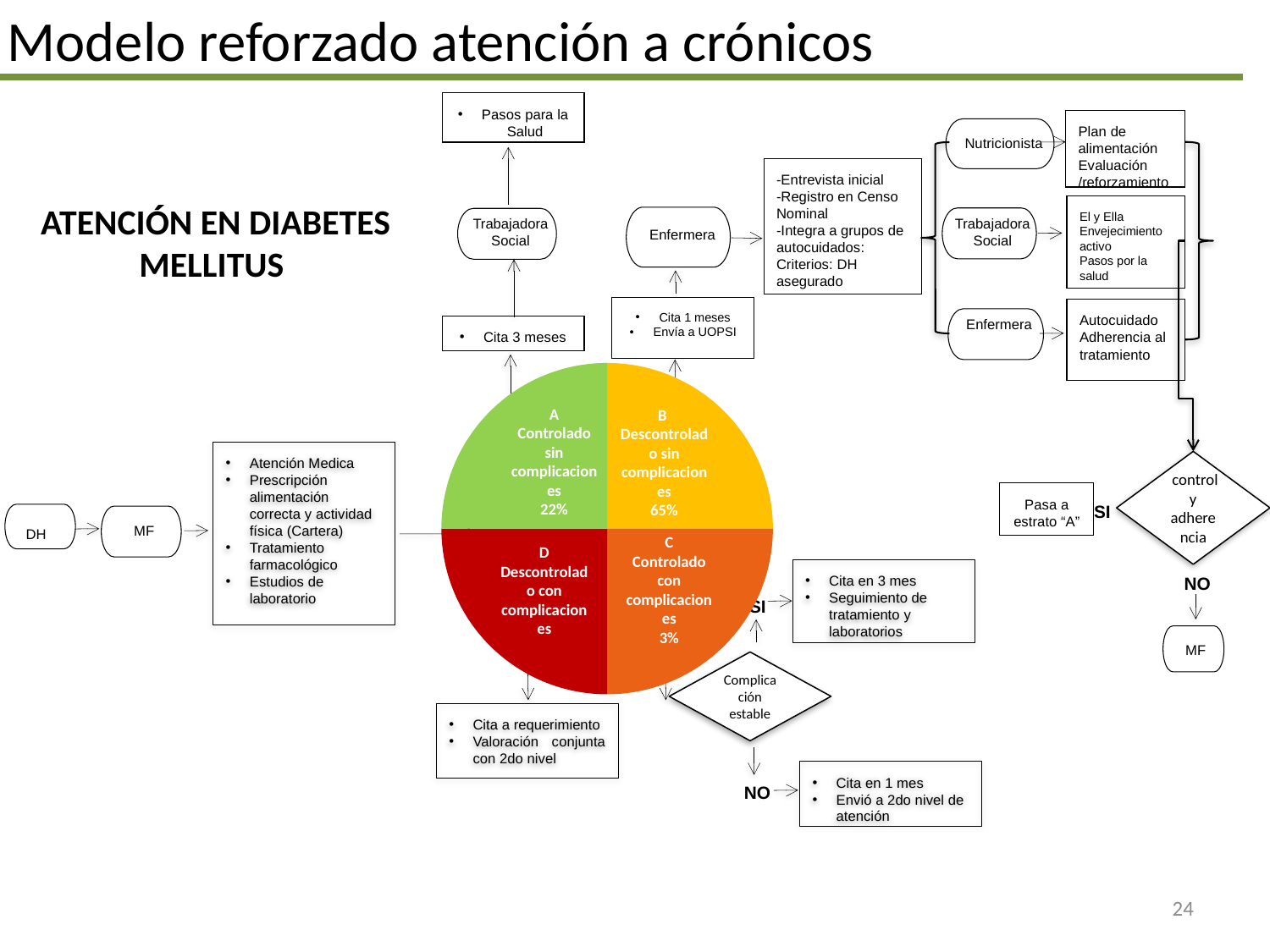

# Modelo reforzado atención a crónicos
Pasos para la Salud
Plan de alimentación
Evaluación /reforzamiento

Nutricionista

-Entrevista inicial
-Registro en Censo Nominal
-Integra a grupos de autocuidados:
Criterios: DH asegurado
ATENCIÓN EN DIABETES MELLITUS
El y Ella
Envejecimiento activo
Pasos por la salud

Enfermera

Trabajadora Social

Trabajadora Social
Cita 1 meses
Envía a UOPSI
Autocuidado
Adherencia al tratamiento

Enfermera
Cita 3 meses

### Chart

| Category |  |
|---|---|
A
Controlado sin complicaciones
22%
B
Descontrolado sin complicaciones
65%
Atención Medica
Prescripción alimentación correcta y actividad física (Cartera)
Tratamiento farmacológico
Estudios de laboratorio

 control y adherencia
  SI
Pasa a estrato “A”

 DH

MF
C
Controlado con complicaciones
3%
D
Descontrolado con complicaciones
Cita en 3 mes
Seguimiento de tratamiento y laboratorios
NO
  SI

MF
Complicación estable
Cita a requerimiento
Valoración conjunta con 2do nivel
Cita en 1 mes
Envió a 2do nivel de atención
NO
24